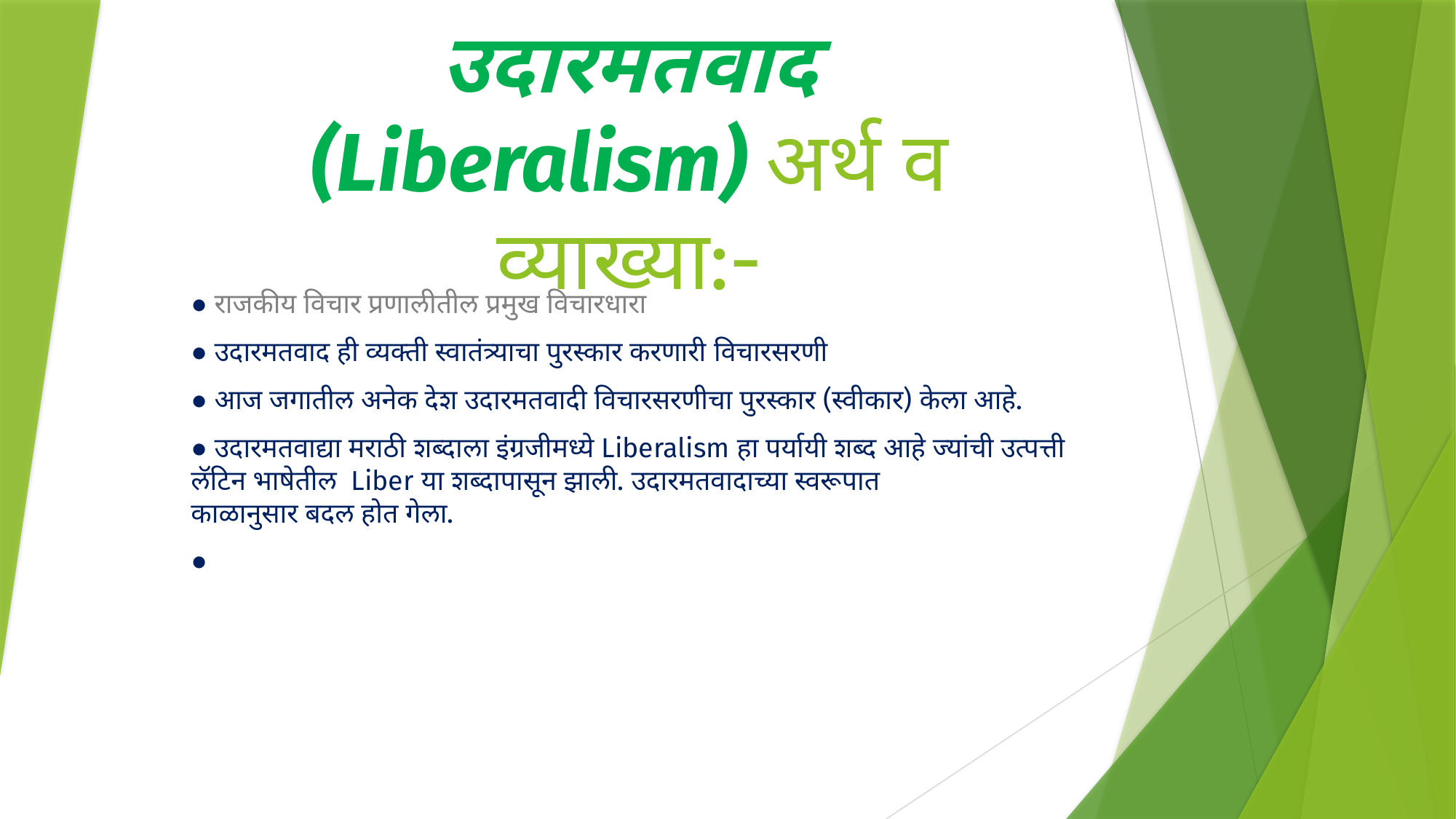

# उदारमतवाद (Liberalism) अर्थ व व्याख्या:-
● राजकीय विचार प्रणालीतील प्रमुख विचारधारा
● उदारमतवाद ही व्यक्ती स्वातंत्र्याचा पुरस्कार करणारी विचारसरणी
● आज जगातील अनेक देश उदारमतवादी विचारसरणीचा पुरस्कार (स्वीकार) केला आहे.
● उदारमतवाद्या मराठी शब्दाला इंग्रजीमध्ये Liberalism हा पर्यायी शब्द आहे ज्यांची उत्पत्ती लॅटिन भाषेतील  Liber या शब्दापासून झाली. उदारमतवादाच्या स्वरूपात काळानुसार बदल होत गेला.
●